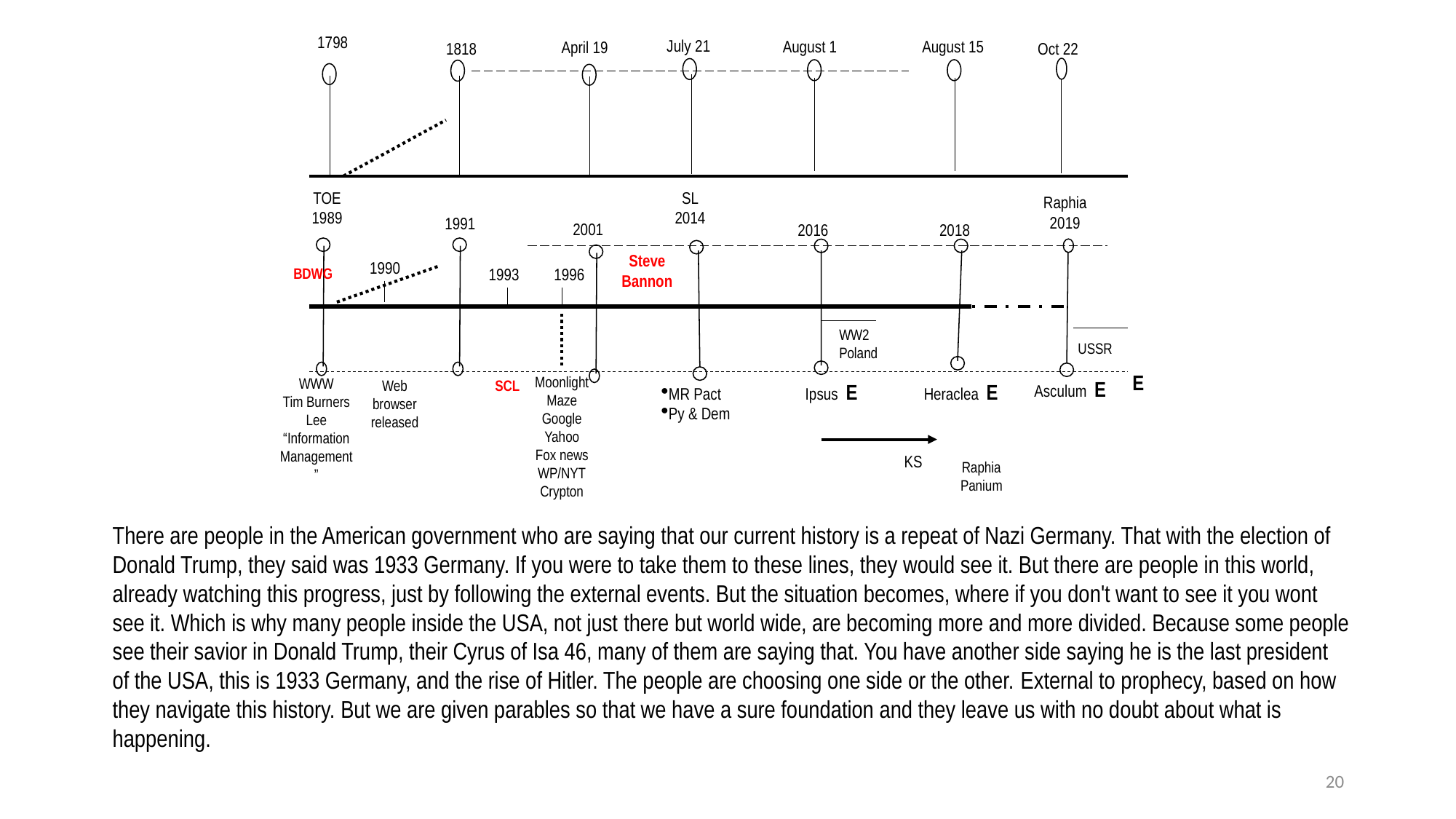

1798

July 21
August 1
August 15
April 19
Oct 22
1818

TOE
1989
SL
2014
Raphia
2019
1991
2001
2016
2018

Steve
Bannon

1990
BDWG
1993
1996

WW2
Poland

USSR

E

Moonlight Maze
Google
Yahoo
Fox news
WP/NYT
Crypton

WWW
Tim Burners Lee
“Information Management”

Web browser released
SCL
Asculum  E

Ipsus  E

Heraclea  E
MR Pact
Py & Dem

KS
Raphia
Panium
There are people in the American government who are saying that our current history is a repeat of Nazi Germany. That with the election of Donald Trump, they said was 1933 Germany. If you were to take them to these lines, they would see it. But there are people in this world, already watching this progress, just by following the external events. But the situation becomes, where if you don't want to see it you wont see it. Which is why many people inside the USA, not just there but world wide, are becoming more and more divided. Because some people see their savior in Donald Trump, their Cyrus of Isa 46, many of them are saying that. You have another side saying he is the last president of the USA, this is 1933 Germany, and the rise of Hitler. The people are choosing one side or the other. External to prophecy, based on how they navigate this history. But we are given parables so that we have a sure foundation and they leave us with no doubt about what is happening.
20